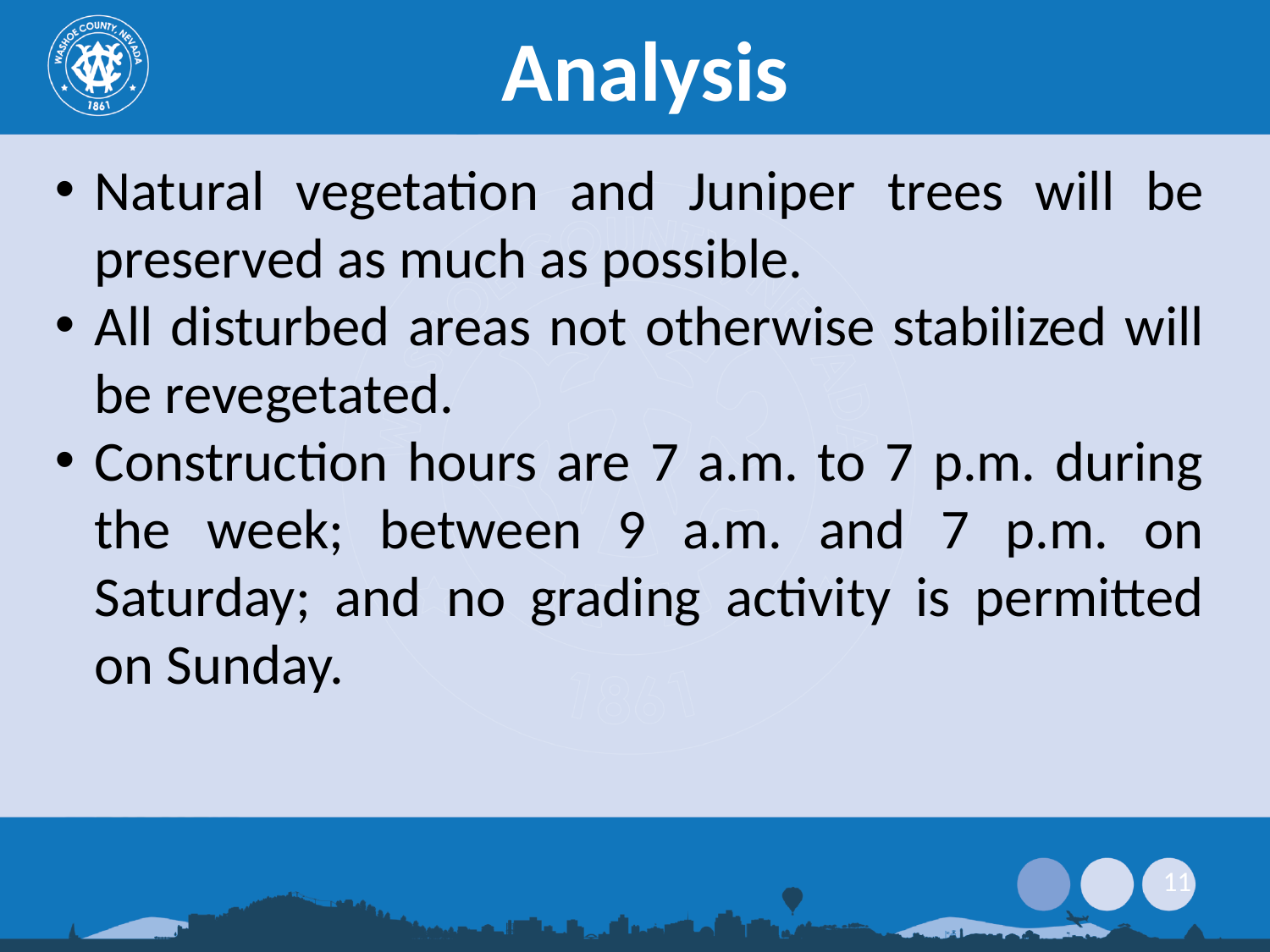

# Analysis
Natural vegetation and Juniper trees will be preserved as much as possible.
All disturbed areas not otherwise stabilized will be revegetated.
Construction hours are 7 a.m. to 7 p.m. during the week; between 9 a.m. and 7 p.m. on Saturday; and no grading activity is permitted on Sunday.